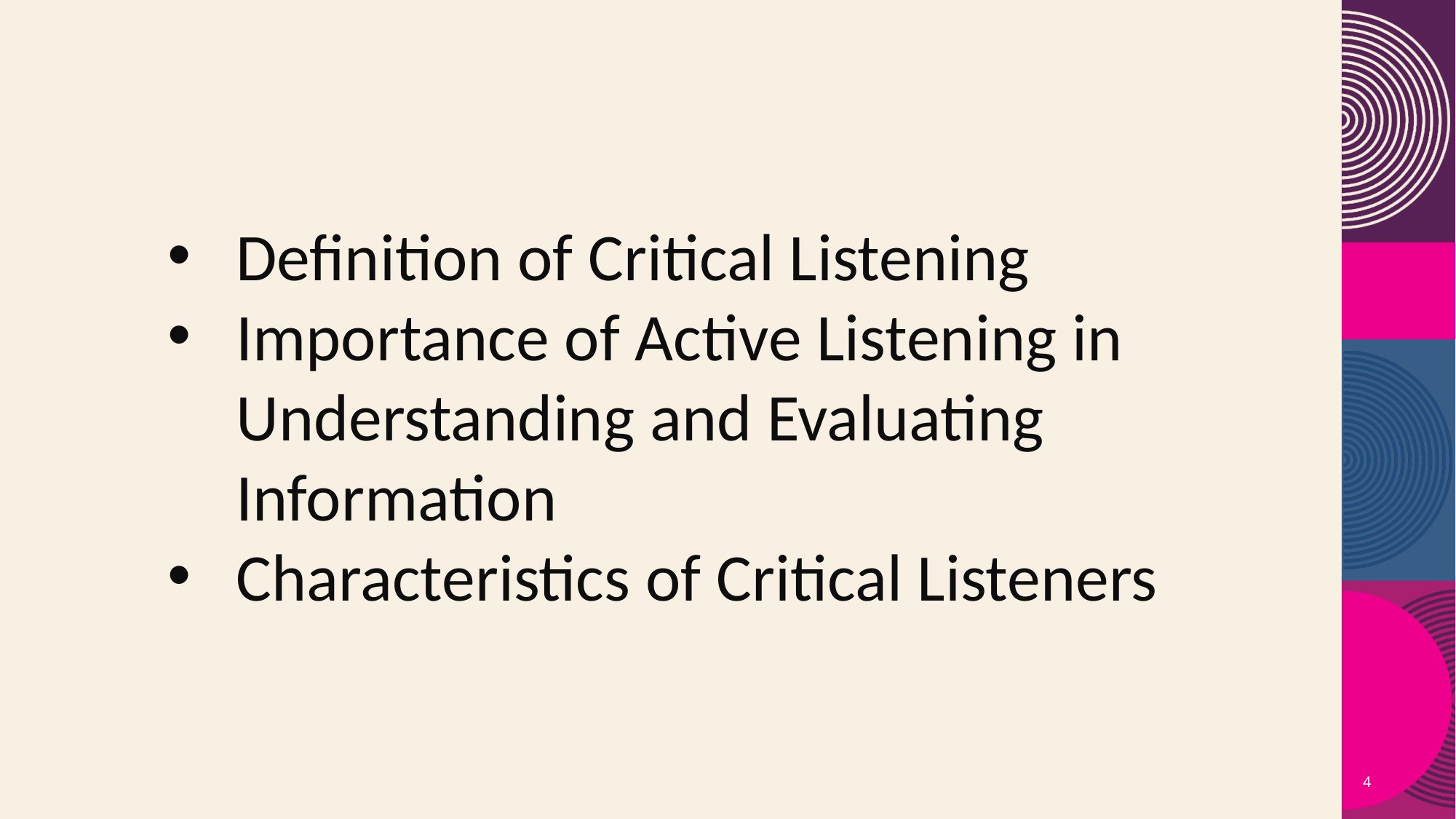

Definition of Critical Listening
Importance of Active Listening in Understanding and Evaluating Information
Characteristics of Critical Listeners
4